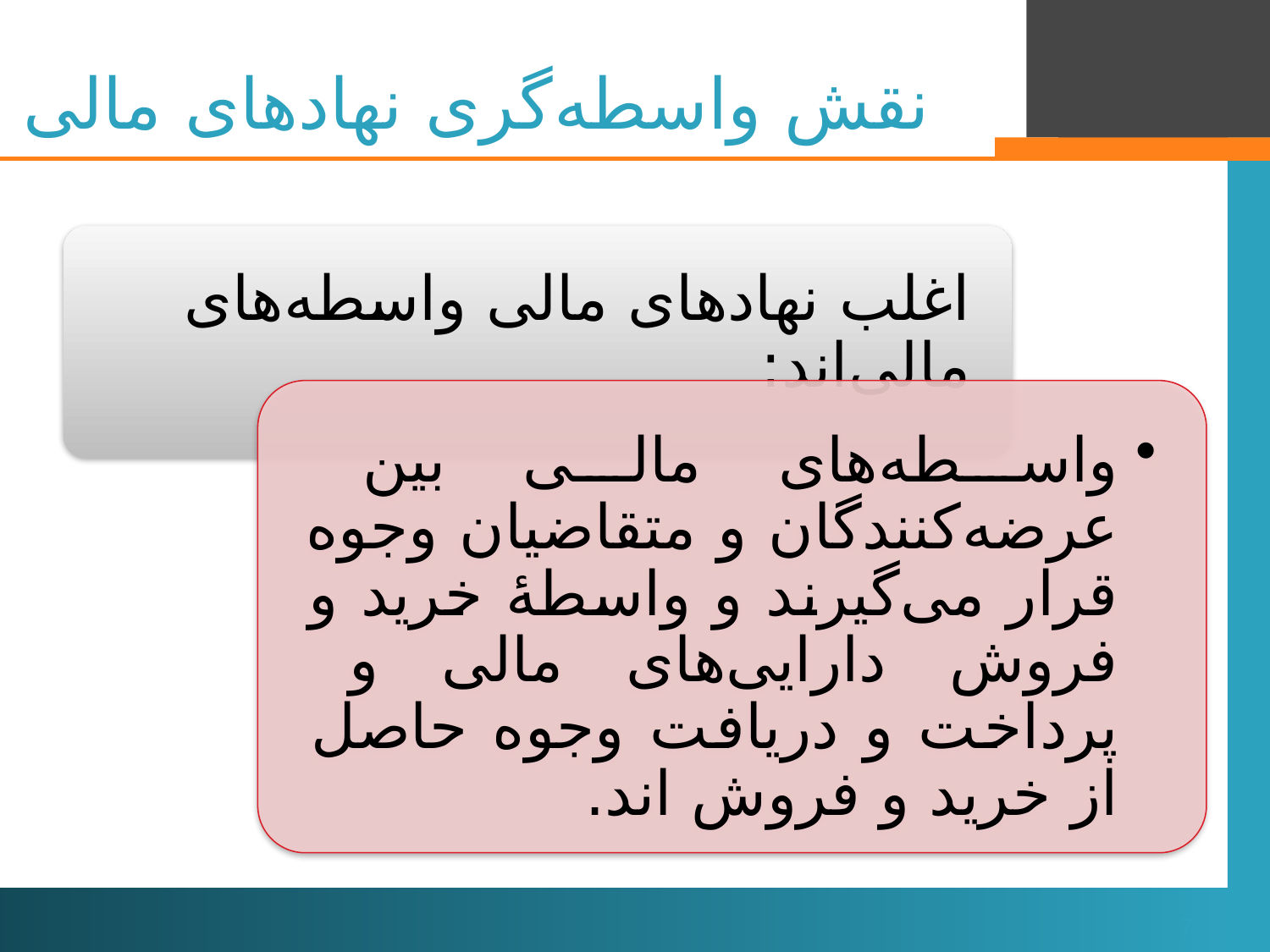

# نقش واسطه‌گری نهادهای مالی
اغلب نهادهای مالی واسطه‌های مالی‌اند:
واسطه‌های مالی بین عرضه‌کنندگان و متقاضیان وجوه قرار می‌گیرند و واسطۀ خرید و فروش دارایی‌های مالی و پرداخت و دریافت وجوه حاصل از خرید و فروش اند.
7